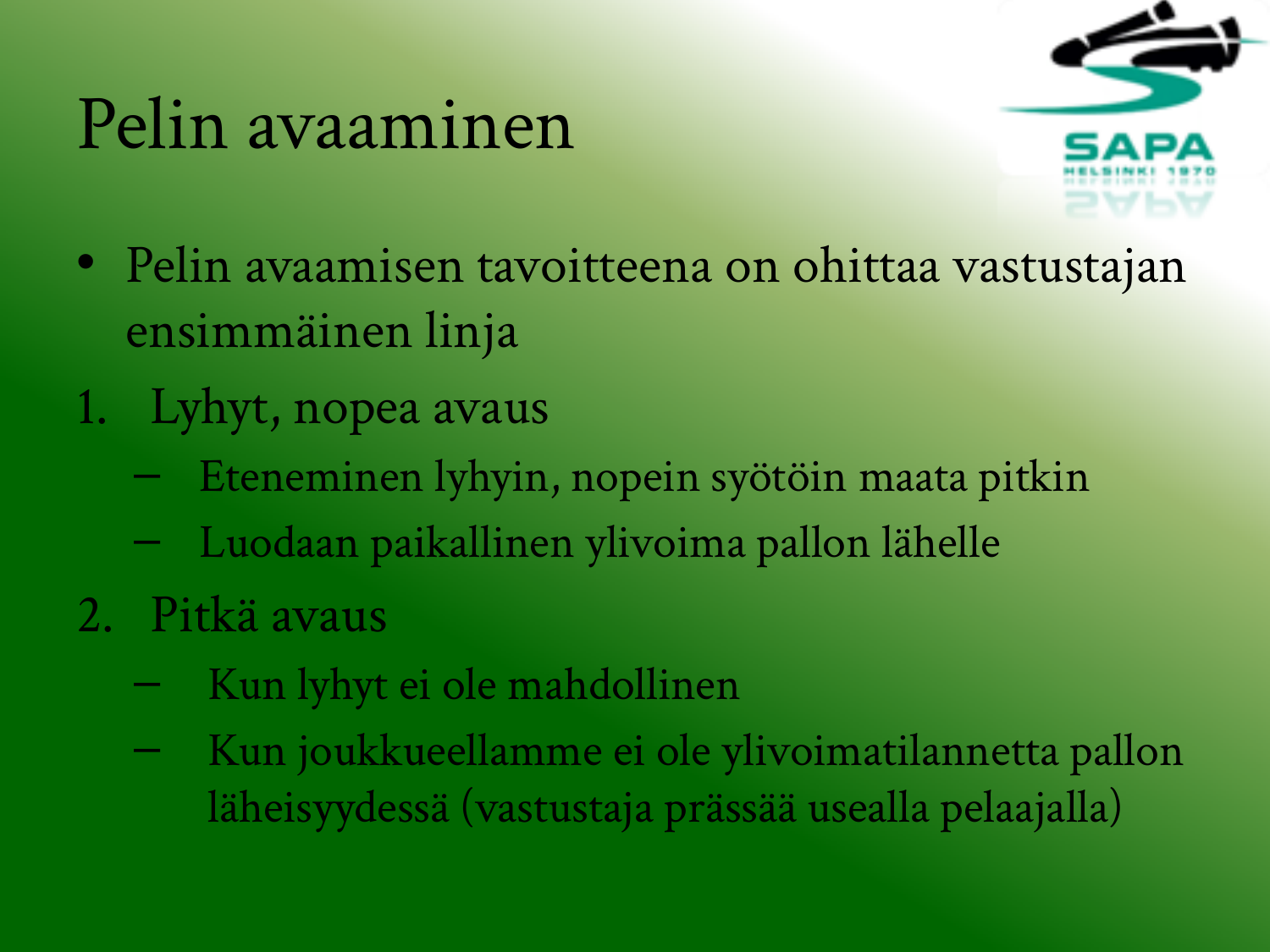

# Pelin avaaminen
Pelin avaamisen tavoitteena on ohittaa vastustajan ensimmäinen linja
Lyhyt, nopea avaus
Eteneminen lyhyin, nopein syötöin maata pitkin
Luodaan paikallinen ylivoima pallon lähelle
Pitkä avaus
Kun lyhyt ei ole mahdollinen
Kun joukkueellamme ei ole ylivoimatilannetta pallon läheisyydessä (vastustaja prässää usealla pelaajalla)